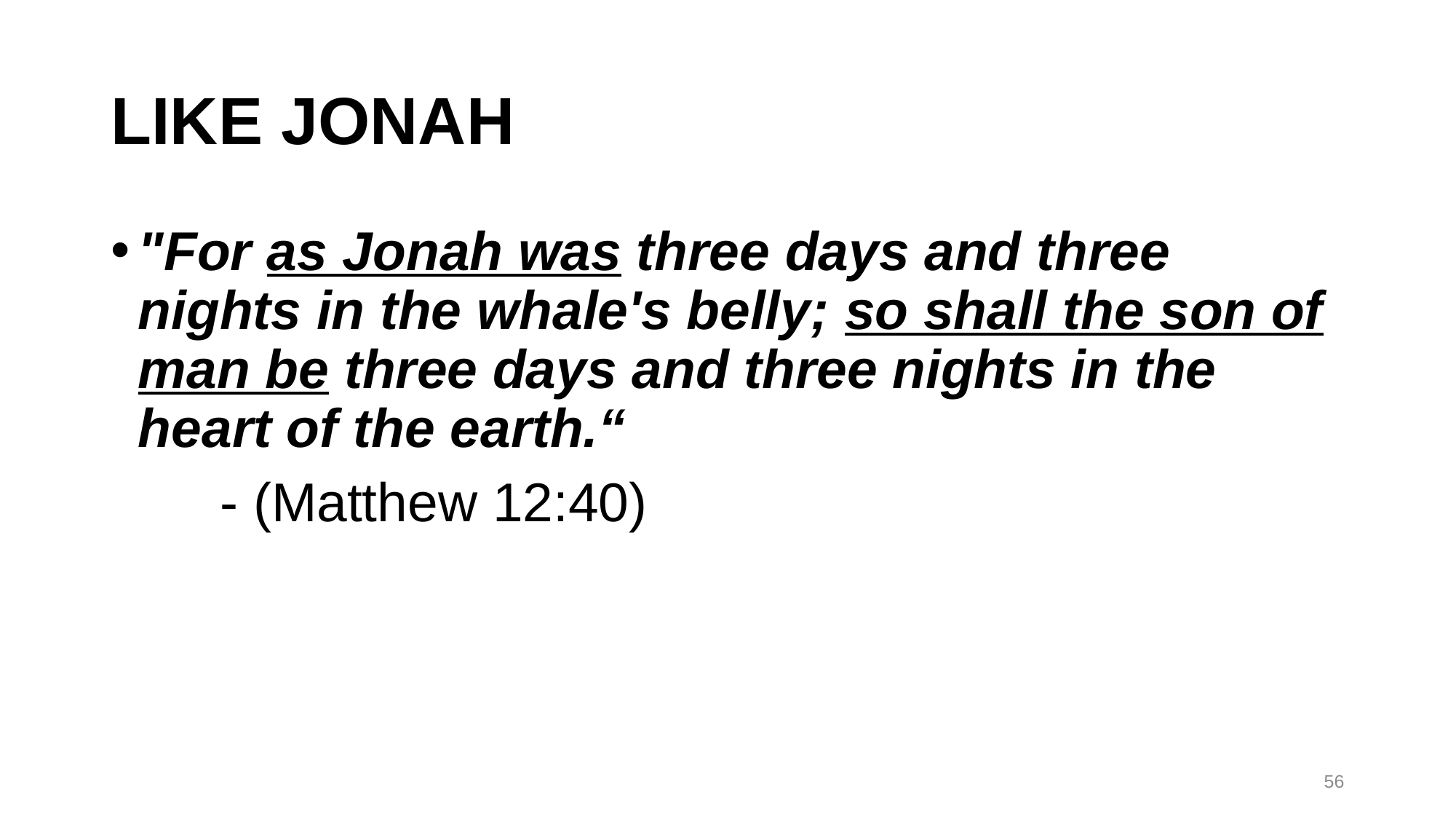

# LIKE JONAH
"For as Jonah was three days and three nights in the whale's belly; so shall the son of man be three days and three nights in the heart of the earth.“
	- (Matthew 12:40)

56